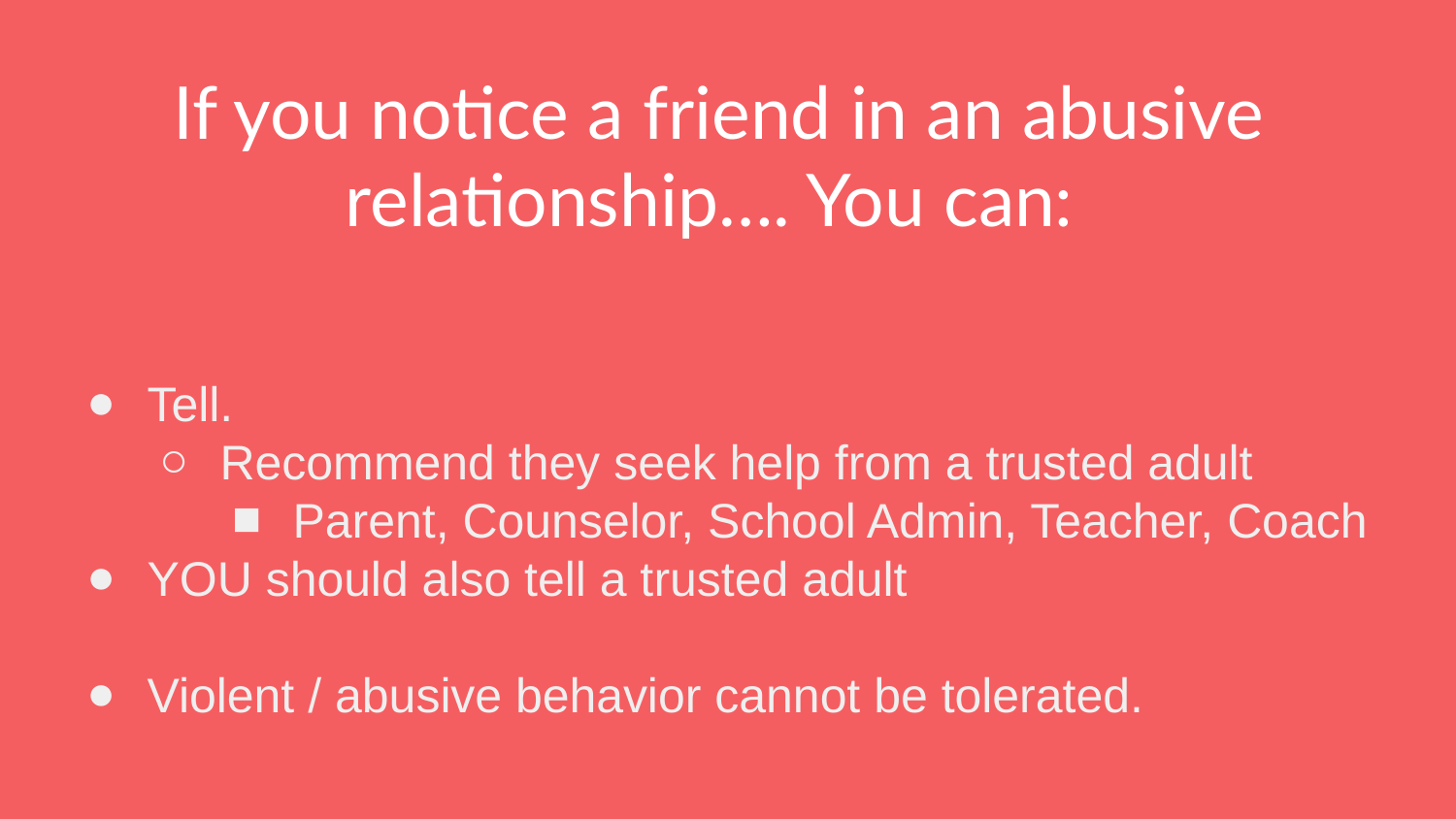

# If you notice a friend in an abusive relationship…. You can:
Tell.
Recommend they seek help from a trusted adult
Parent, Counselor, School Admin, Teacher, Coach
YOU should also tell a trusted adult

Violent / abusive behavior cannot be tolerated.